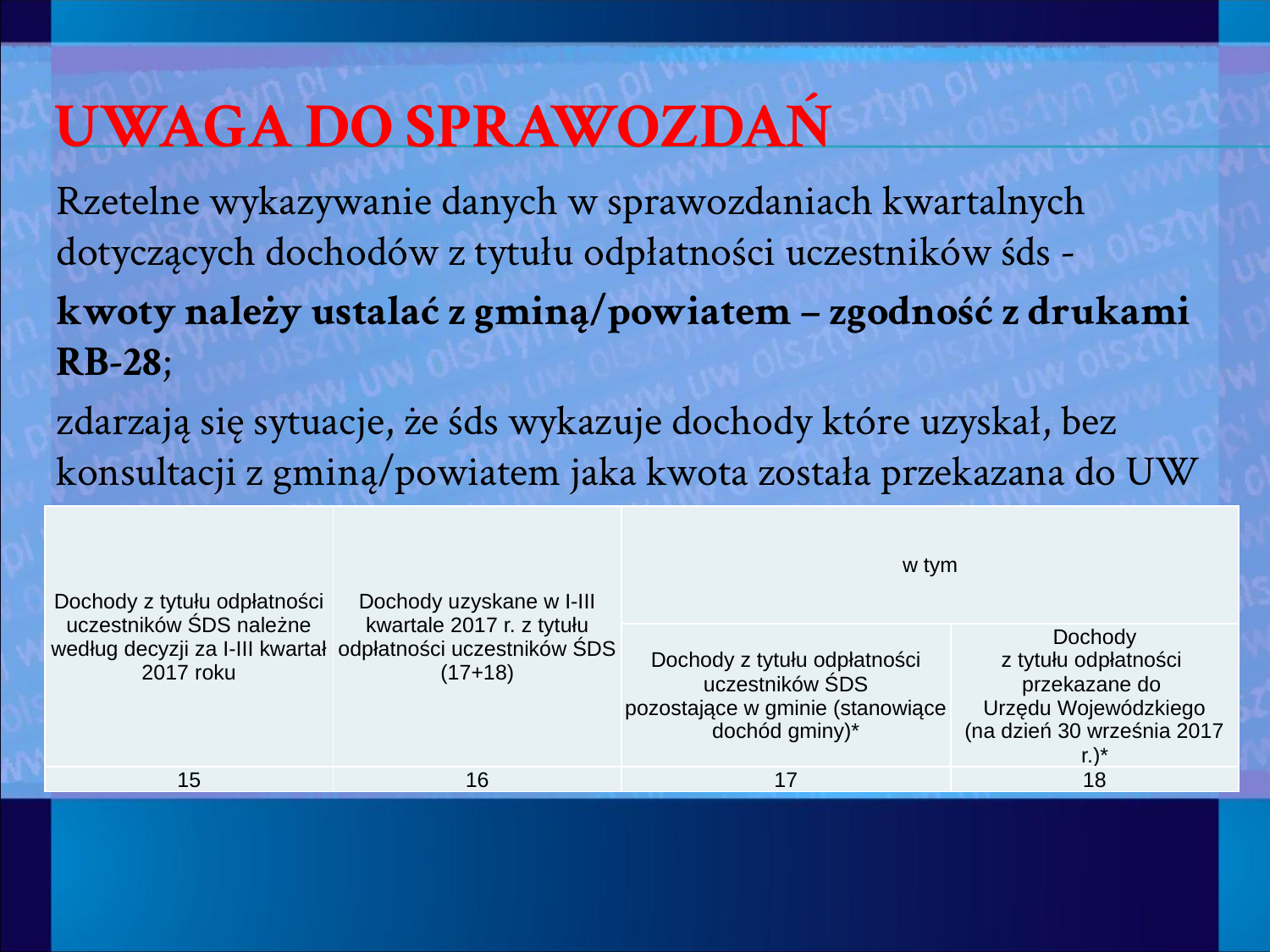

# Uwaga do sprawozdań
Rzetelne wykazywanie danych w sprawozdaniach kwartalnych dotyczących dochodów z tytułu odpłatności uczestników śds -
kwoty należy ustalać z gminą/powiatem – zgodność z drukami RB-28;
zdarzają się sytuacje, że śds wykazuje dochody które uzyskał, bez konsultacji z gminą/powiatem jaka kwota została przekazana do UW

| Dochody z tytułu odpłatności uczestników ŚDS należne według decyzji za I-III kwartał 2017 roku | Dochody uzyskane w I-III kwartale 2017 r. z tytułu odpłatności uczestników ŚDS (17+18) | w tym |  |
| --- | --- | --- | --- |
|  |  | Dochody z tytułu odpłatności uczestników ŚDS pozostające w gminie (stanowiące dochód gminy)\* | Dochody z tytułu odpłatności przekazane do Urzędu Wojewódzkiego (na dzień 30 września 2017 r.)\* |
| 15 | 16 | 17 | 18 |